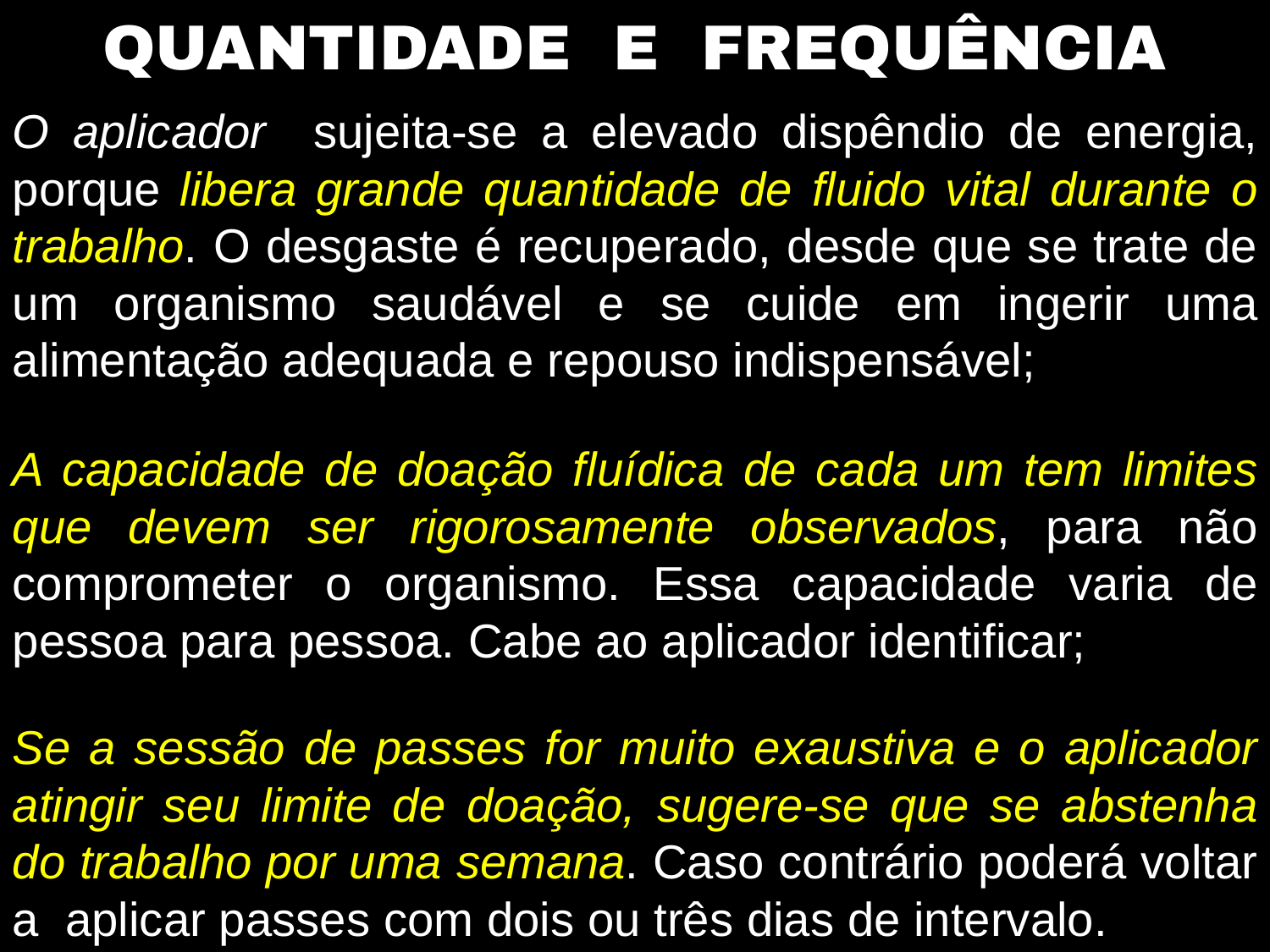

QUANTIDADE  E  FREQUÊNCIA
O aplicador  sujeita-se a elevado dispêndio de energia, porque libera grande quantidade de fluido vital durante o trabalho. O desgaste é recuperado, desde que se trate de um organismo saudável e se cuide em ingerir uma alimentação adequada e repouso indispensável;
A capacidade de doação fluídica de cada um tem limites que devem ser rigorosamente observados, para não comprometer o organismo. Essa capacidade varia de pessoa para pessoa. Cabe ao aplicador identificar;
Se a sessão de passes for muito exaustiva e o aplicador atingir seu limite de doação, sugere-se que se abstenha do trabalho por uma semana. Caso contrário poderá voltar a  aplicar passes com dois ou três dias de intervalo.